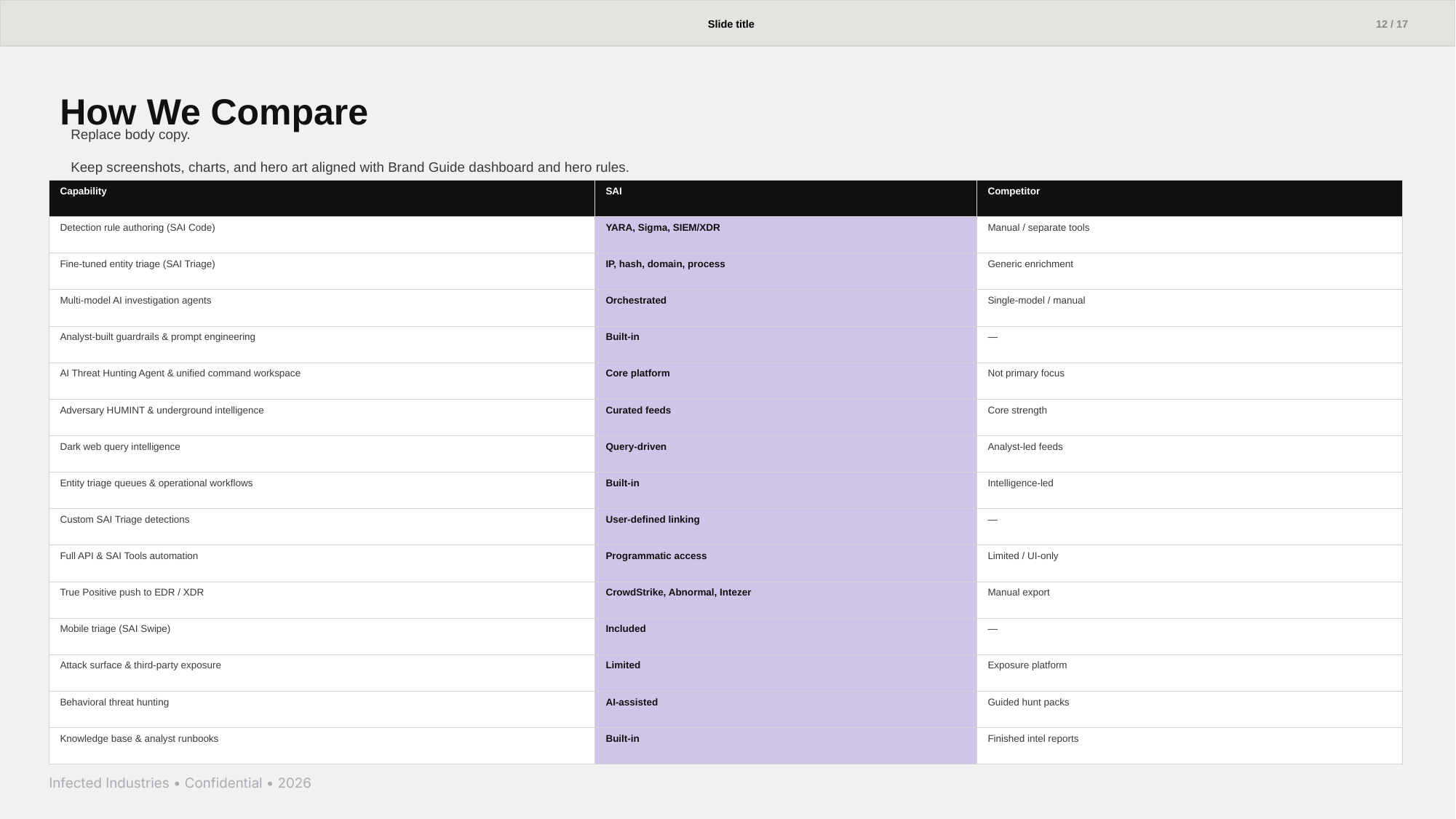

Slide title
12 / 17
How We Compare
Replace body copy.

Keep screenshots, charts, and hero art aligned with Brand Guide dashboard and hero rules.
| Capability | SAI | Competitor |
| --- | --- | --- |
| Detection rule authoring (SAI Code) | YARA, Sigma, SIEM/XDR | Manual / separate tools |
| Fine-tuned entity triage (SAI Triage) | IP, hash, domain, process | Generic enrichment |
| Multi-model AI investigation agents | Orchestrated | Single-model / manual |
| Analyst-built guardrails & prompt engineering | Built-in | — |
| AI Threat Hunting Agent & unified command workspace | Core platform | Not primary focus |
| Adversary HUMINT & underground intelligence | Curated feeds | Core strength |
| Dark web query intelligence | Query-driven | Analyst-led feeds |
| Entity triage queues & operational workflows | Built-in | Intelligence-led |
| Custom SAI Triage detections | User-defined linking | — |
| Full API & SAI Tools automation | Programmatic access | Limited / UI-only |
| True Positive push to EDR / XDR | CrowdStrike, Abnormal, Intezer | Manual export |
| Mobile triage (SAI Swipe) | Included | — |
| Attack surface & third-party exposure | Limited | Exposure platform |
| Behavioral threat hunting | AI-assisted | Guided hunt packs |
| Knowledge base & analyst runbooks | Built-in | Finished intel reports |
Infected Industries • Confidential • 2026